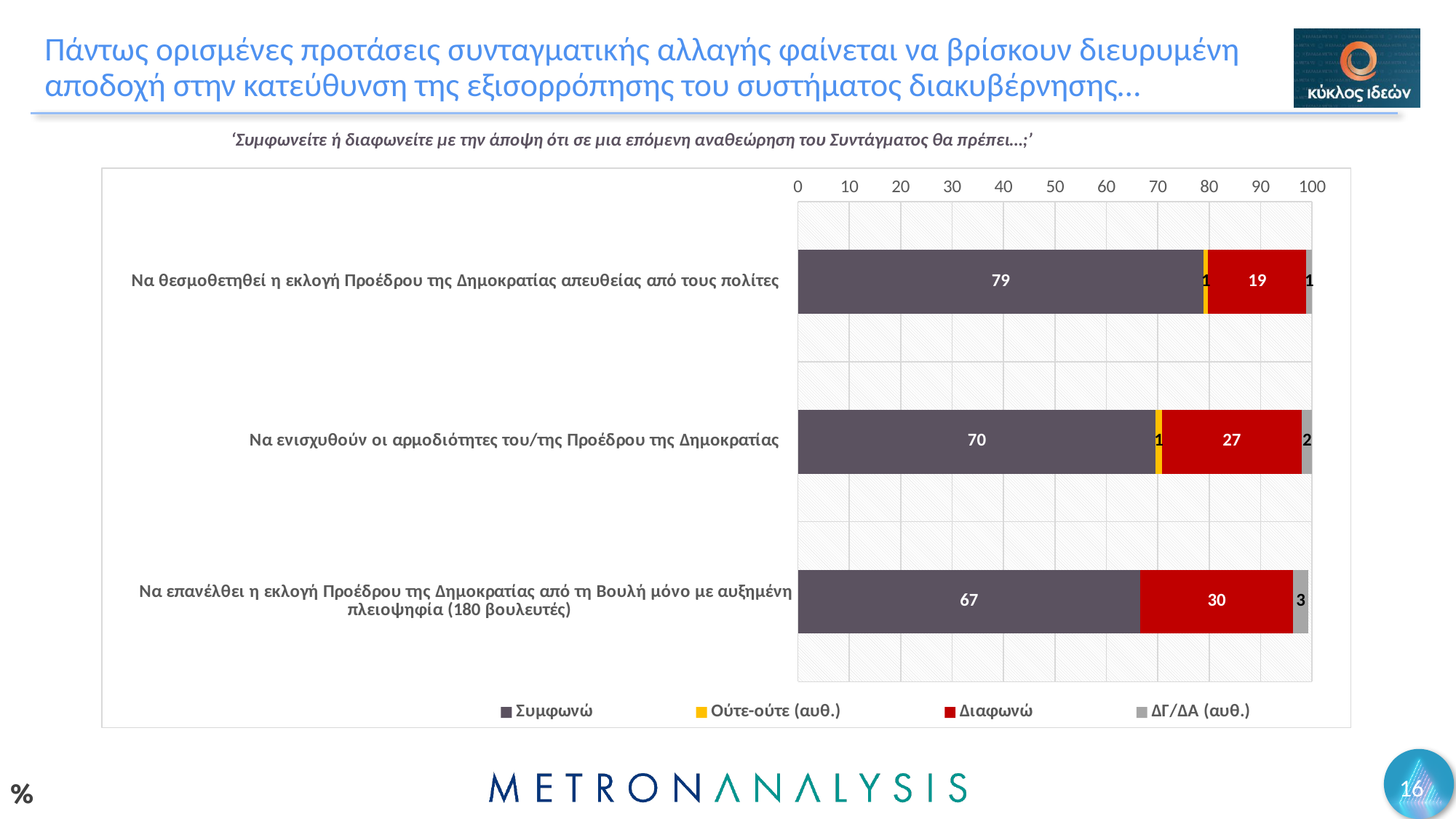

# Πάντως ορισμένες προτάσεις συνταγματικής αλλαγής φαίνεται να βρίσκουν διευρυμένη αποδοχή στην κατεύθυνση της εξισορρόπησης του συστήματος διακυβέρνησης…
‘Συμφωνείτε ή διαφωνείτε με την άποψη ότι σε μια επόμενη αναθεώρηση του Συντάγματος θα πρέπει…;’

### Chart

| Category | Συμφωνώ | Ούτε-ούτε (αυθ.) | Διαφωνώ | ΔΓ/ΔΑ (αυθ.) |
|---|---|---|---|---|
|  Να θεσμοθετηθεί η εκλογή Προέδρου της Δημοκρατίας απευθείας από τους πολίτες    | 78.9 | 0.9 | 19.1 | 1.1 |
|  Να ενισχυθούν οι αρμοδιότητες του/της Προέδρου της Δημοκρατίας    | 69.6 | 1.2 | 27.2 | 2.0 |
|  Να επανέλθει η εκλογή Προέδρου της Δημοκρατίας από τη Βουλή μόνο με αυξημένη πλειοψηφία (180 βουλευτές)   | 66.6 | None | 29.7 | 3.0 |
16
%